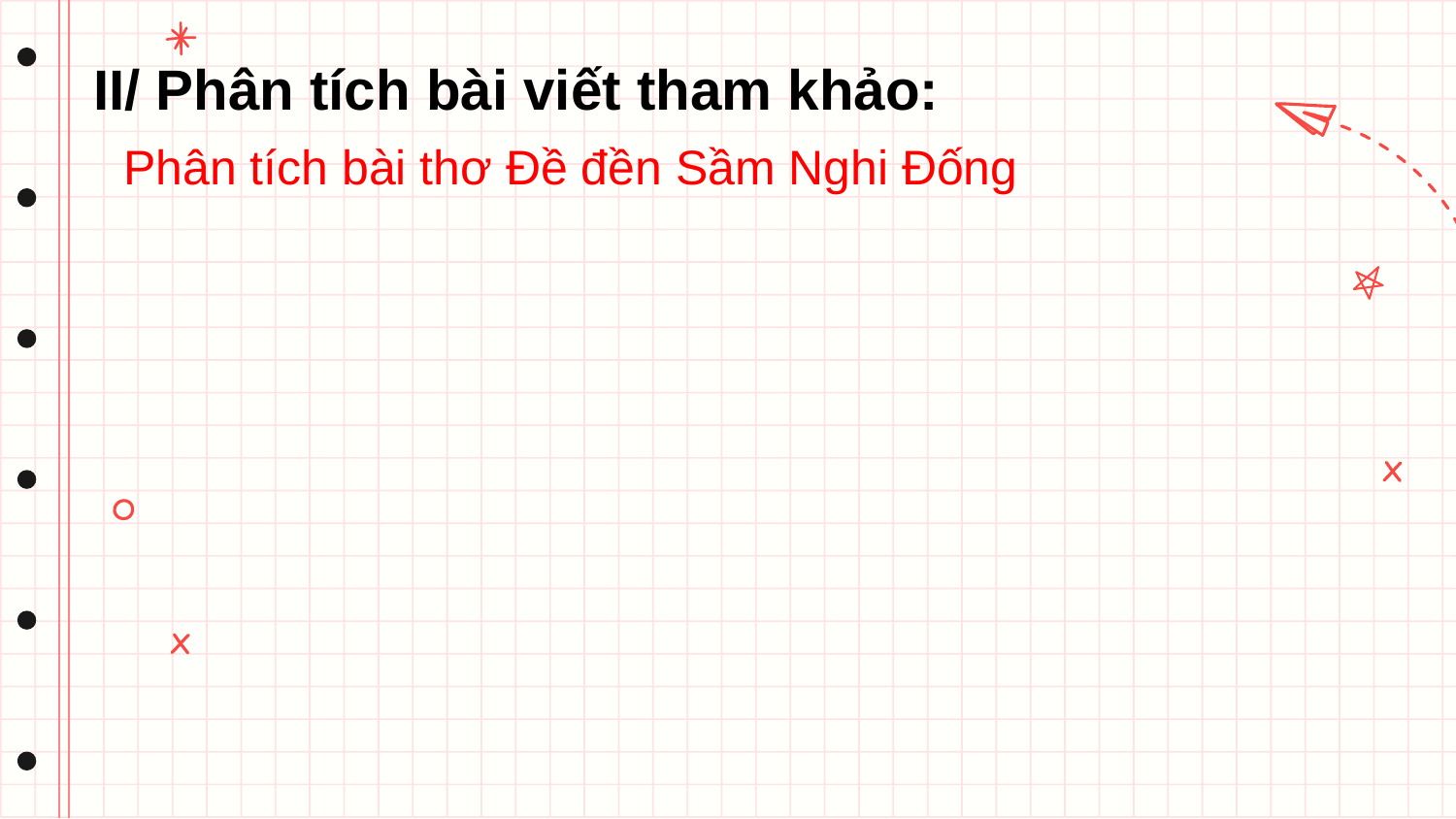

II/ Phân tích bài viết tham khảo:
Phân tích bài thơ Đề đền Sầm Nghi Đống